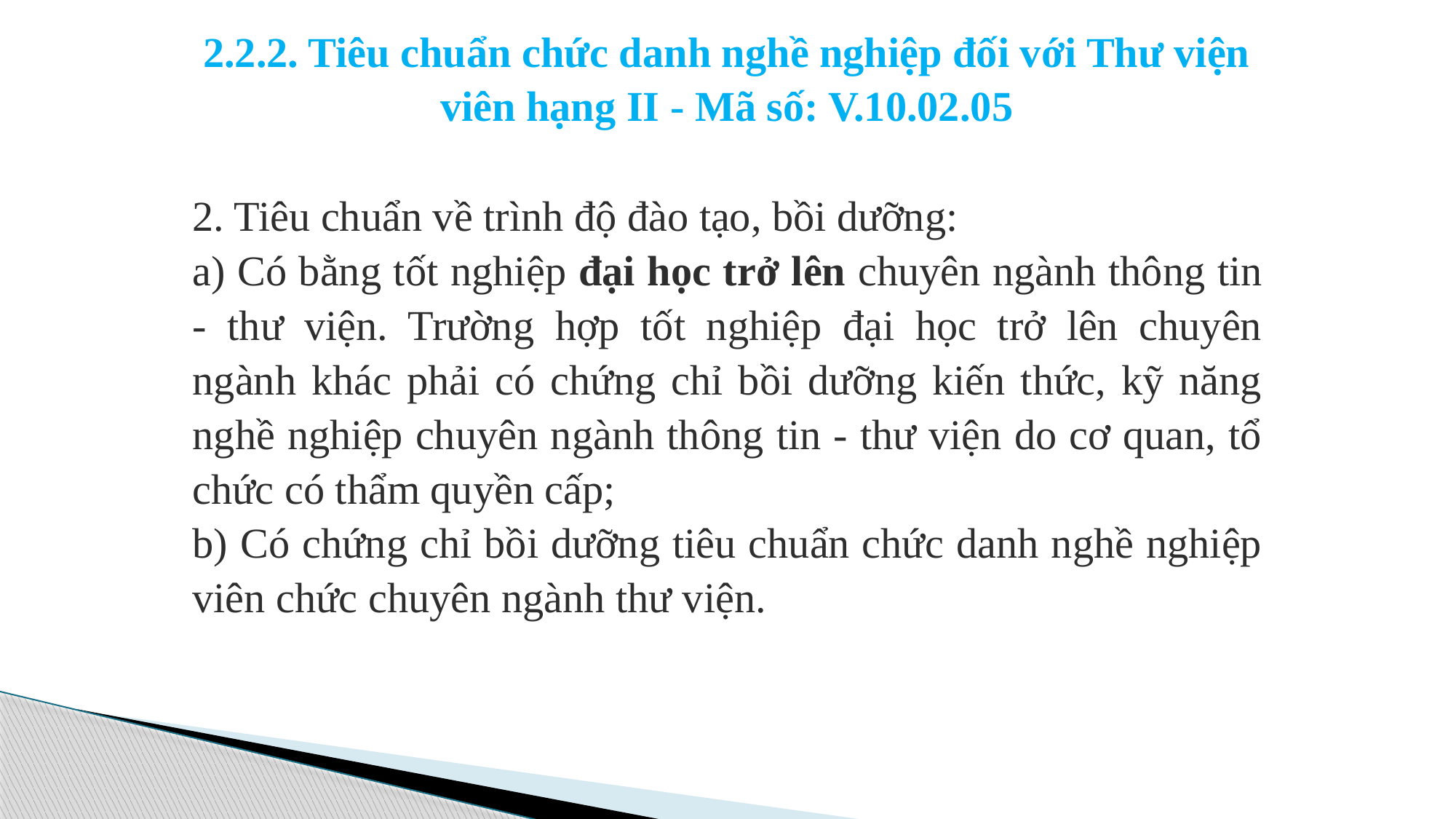

# 2.2.2. Tiêu chuẩn chức danh nghề nghiệp đối với Thư viện viên hạng II - Mã số: V.10.02.05
2. Tiêu chuẩn về trình độ đào tạo, bồi dưỡng:
a) Có bằng tốt nghiệp đại học trở lên chuyên ngành thông tin - thư viện. Trường hợp tốt nghiệp đại học trở lên chuyên ngành khác phải có chứng chỉ bồi dưỡng kiến thức, kỹ năng nghề nghiệp chuyên ngành thông tin - thư viện do cơ quan, tổ chức có thẩm quyền cấp;
b) Có chứng chỉ bồi dưỡng tiêu chuẩn chức danh nghề nghiệp viên chức chuyên ngành thư viện.